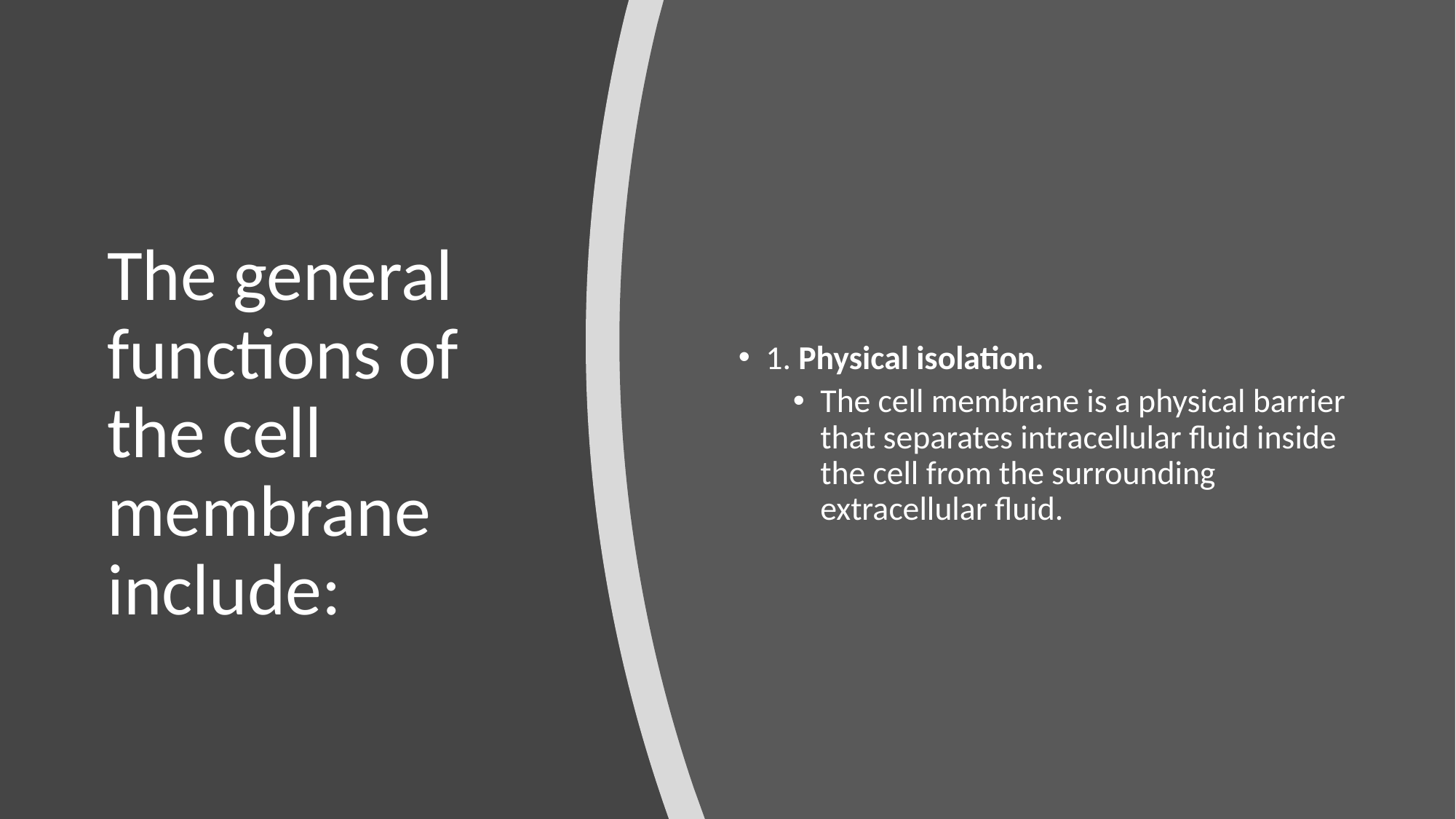

1. Physical isolation.
The cell membrane is a physical barrier that separates intracellular fluid inside the cell from the surrounding extracellular fluid.
# The general functions of the cell membrane include: